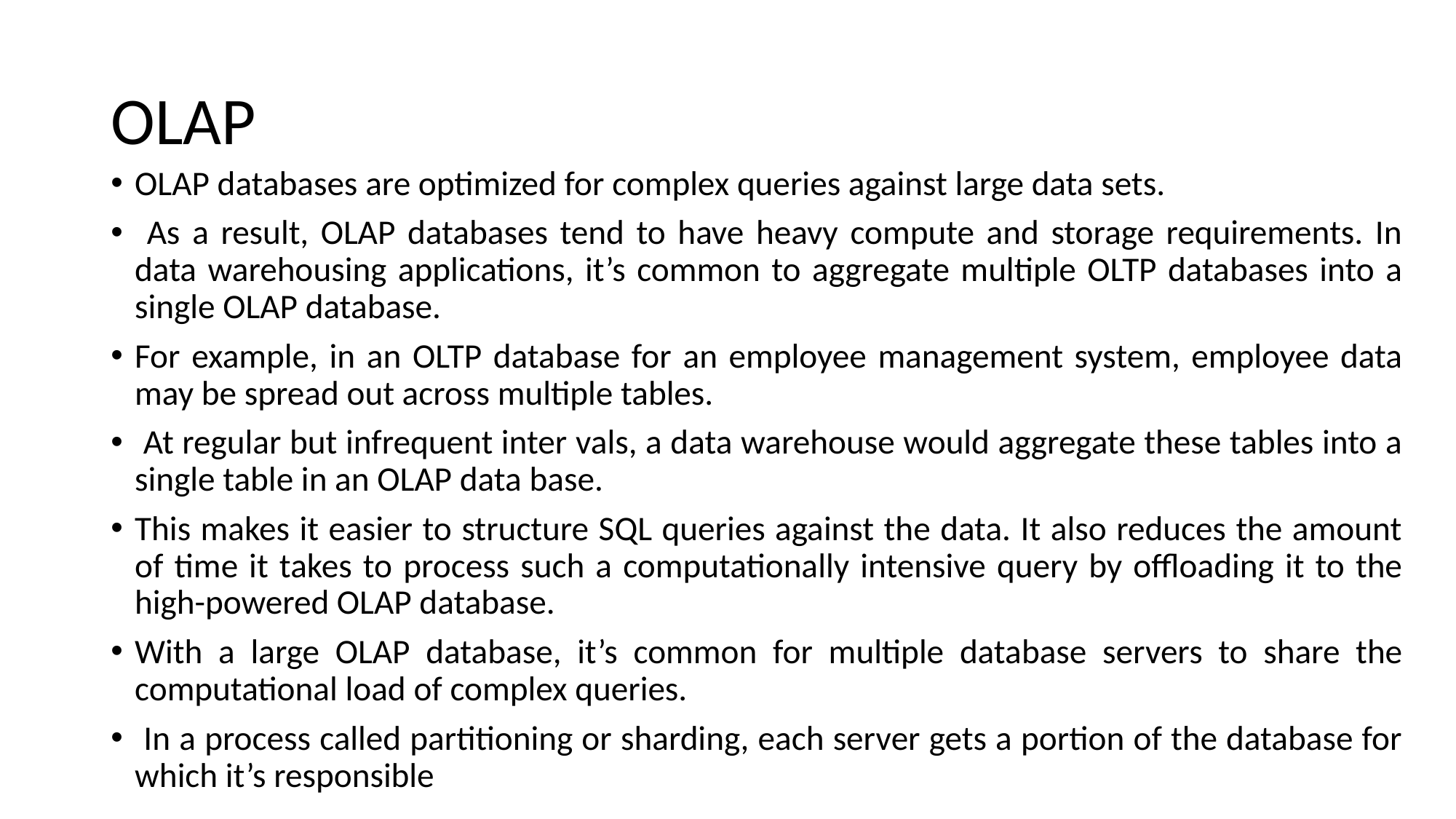

# OLAP
OLAP databases are optimized for complex queries against large data sets.
 As a result, OLAP databases tend to have heavy compute and storage requirements. In data warehousing applications, it’s common to aggregate multiple OLTP databases into a single OLAP database.
For example, in an OLTP database for an employee management system, employee data may be spread out across multiple tables.
 At regular but infrequent inter vals, a data warehouse would aggregate these tables into a single table in an OLAP data base.
This makes it easier to structure SQL queries against the data. It also reduces the amount of time it takes to process such a computationally intensive query by offloading it to the high-powered OLAP database.
With a large OLAP database, it’s common for multiple database servers to share the computational load of complex queries.
 In a process called partitioning or sharding, each server gets a portion of the database for which it’s responsible